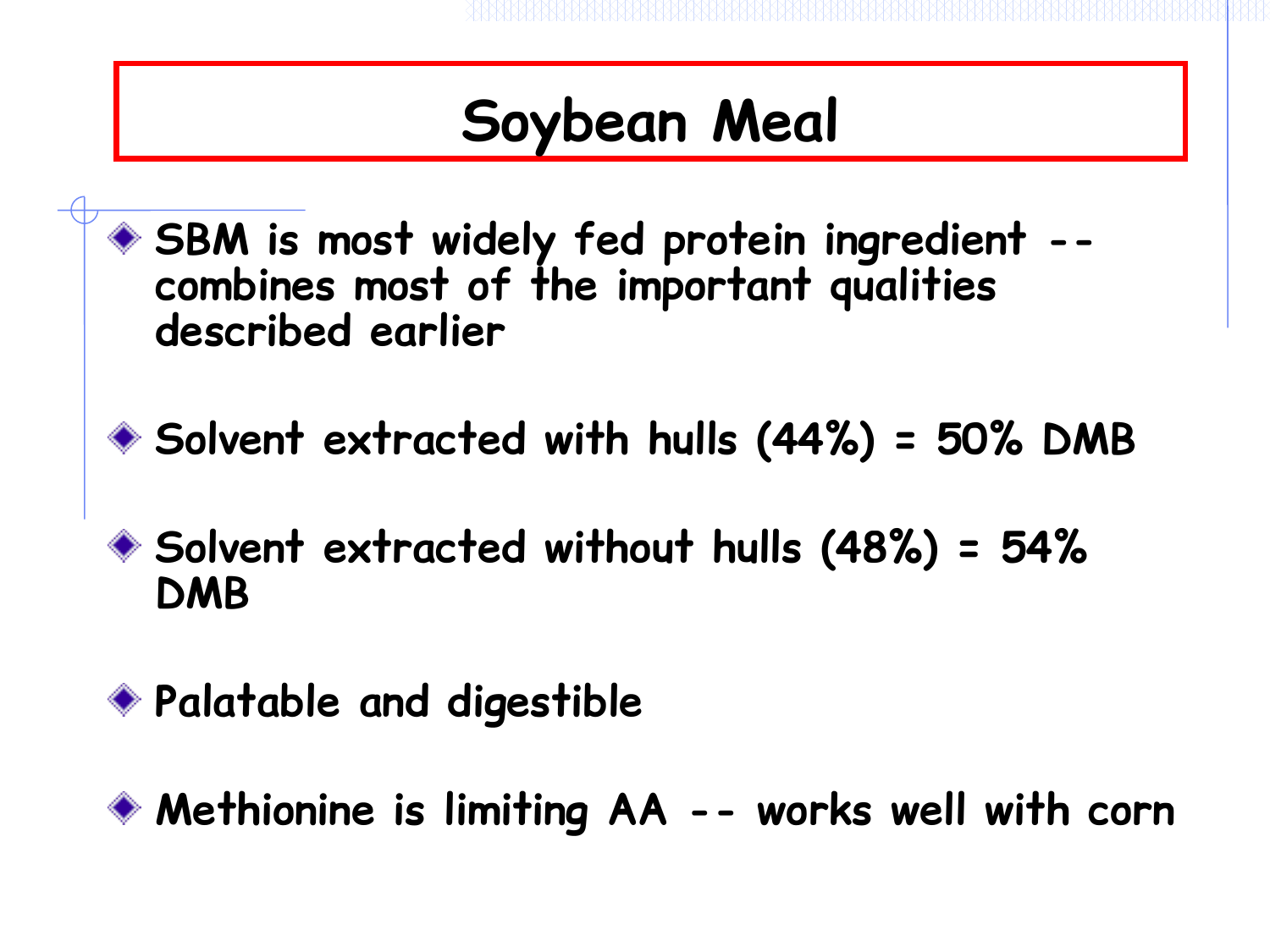

# Soybean Meal
SBM is most widely fed protein ingredient -- combines most of the important qualities described earlier

Solvent extracted with hulls (44%) = 50% DMB

Solvent extracted without hulls (48%) = 54% DMB

Palatable and digestible

Methionine is limiting AA -- works well with corn